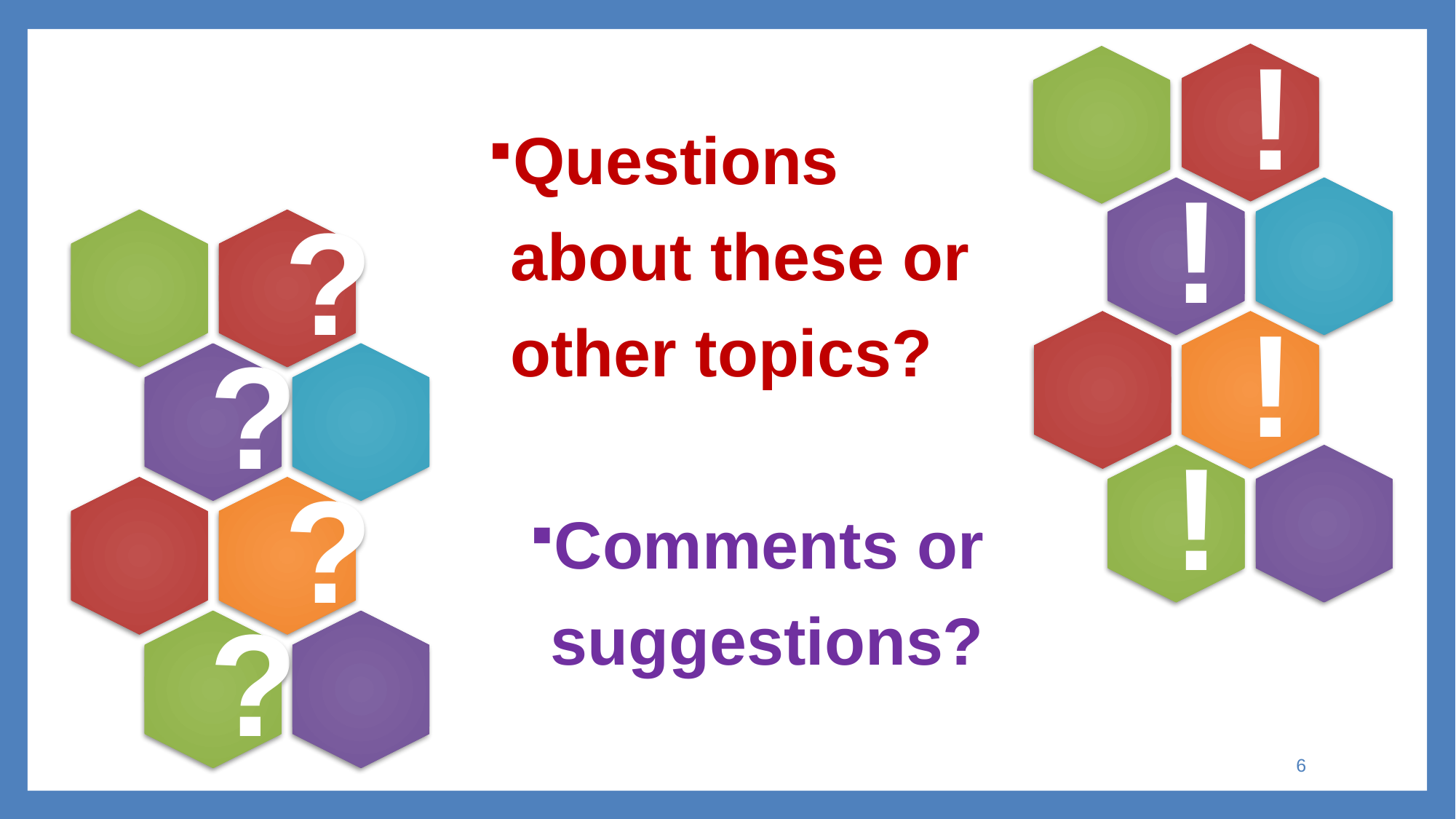

!

!

!

!

Questions about these or other topics?

Comments or suggestions?
?

?

?

?

6